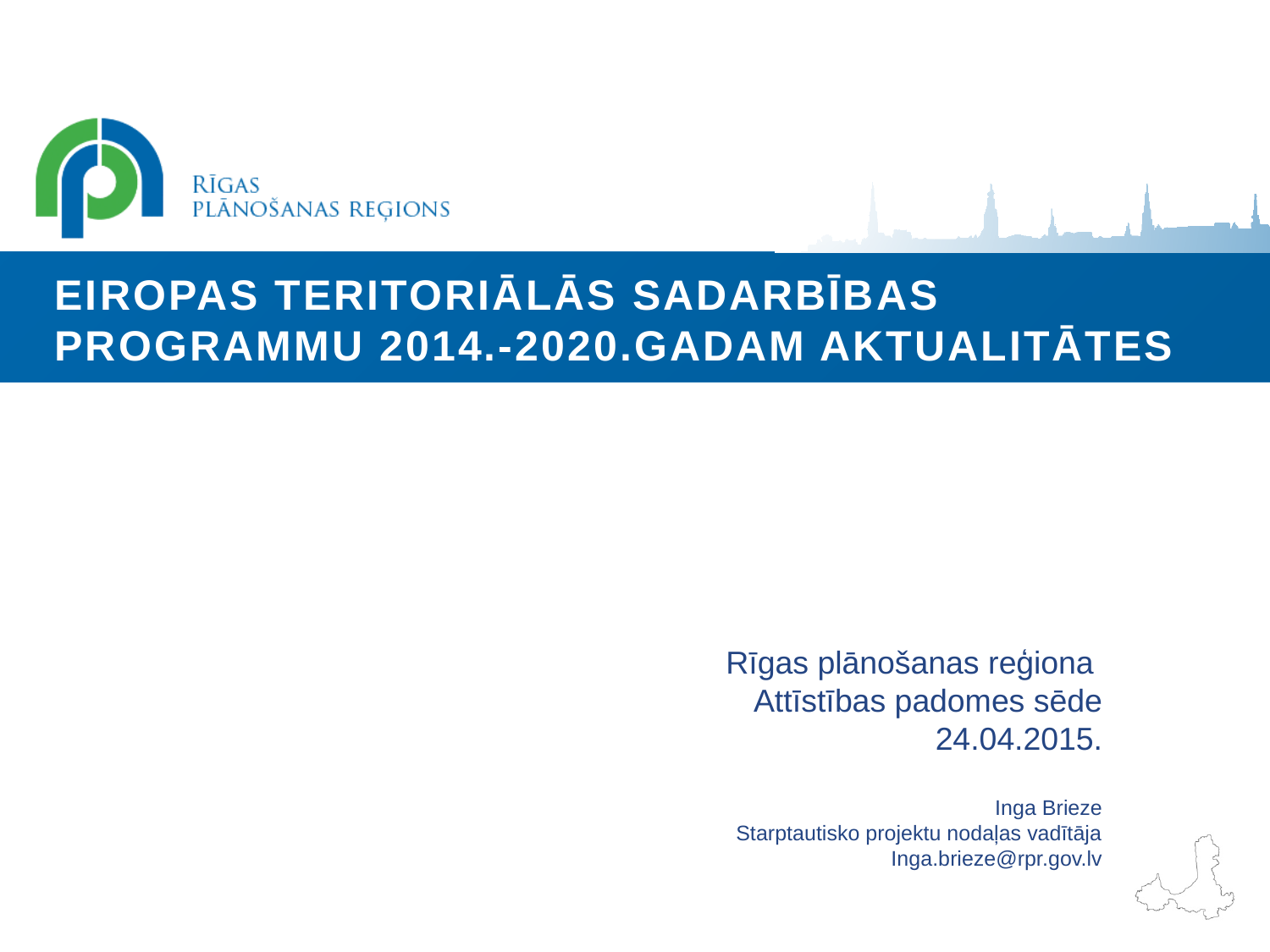

# Eiropas teritoriālās sadarbības programmu 2014.-2020.gadam aktualitātes
Rīgas plānošanas reģiona
Attīstības padomes sēde
24.04.2015.

Inga Brieze
Starptautisko projektu nodaļas vadītāja
Inga.brieze@rpr.gov.lv